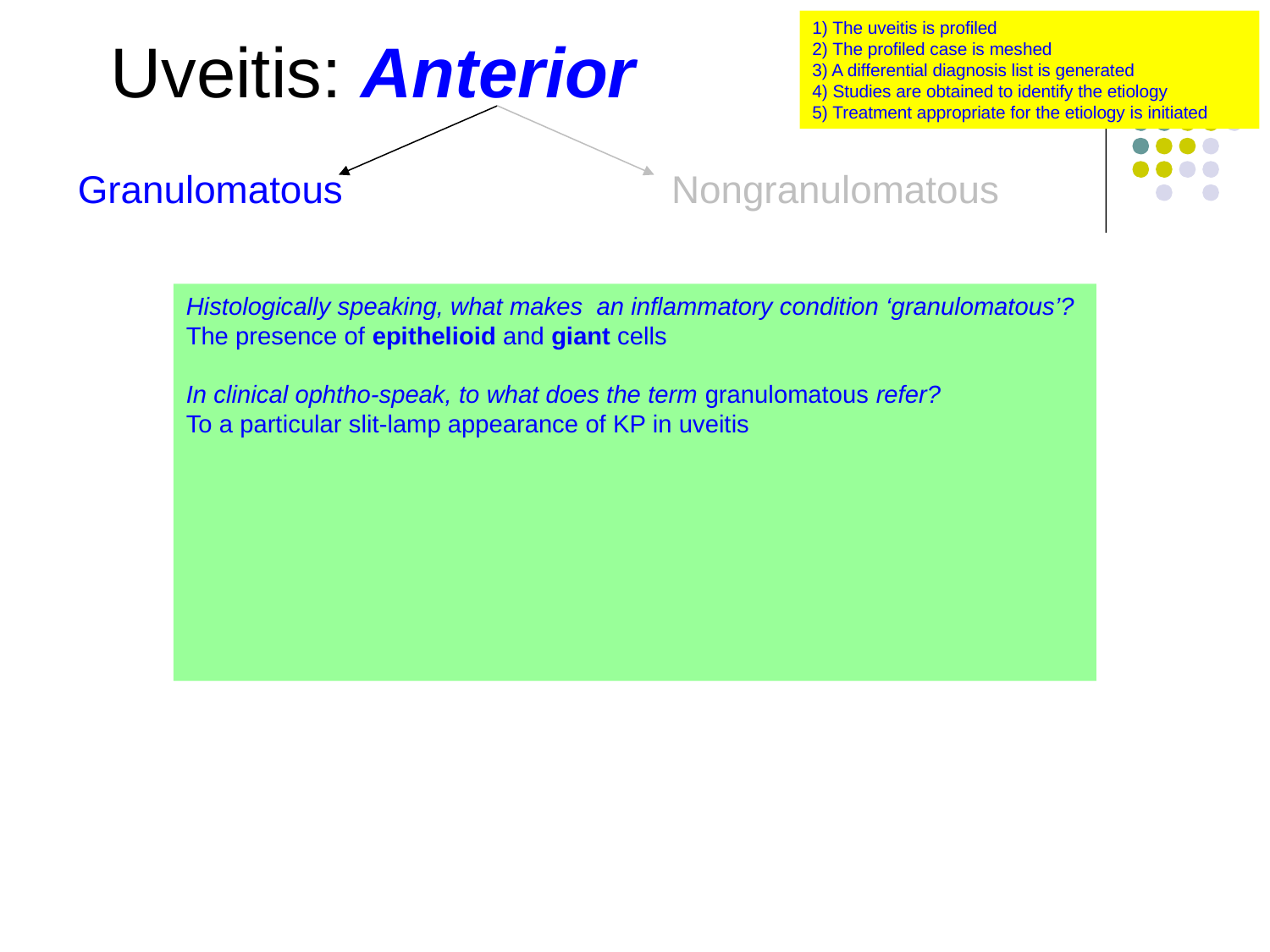

1) The uveitis is profiled
2) The profiled case is meshed
3) A differential diagnosis list is generated
4) Studies are obtained to identify the etiology
5) Treatment appropriate for the etiology is initiated
Uveitis: Anterior
Granulomatous
Nongranulomatous
Histologically speaking, what makes  an inflammatory condition ‘granulomatous’?
The presence of epithelioid and giant cells

In clinical ophtho-speak, to what does the term granulomatous refer?
To a particular slit-lamp appearance of KP in uveitis

What do granulomatous KP look like?
They are large, grayish, and look ‘greasy’

A pt has granulomatous KP. If a KP was scraped and examined microscopically, would it be chock full of epithelioid and/or giant cells?
Not necessarily. While significant overlap exists between the two, it is not the case that ‘clinically granulomatous dz’ is always histologically granulomatous
Unilateral